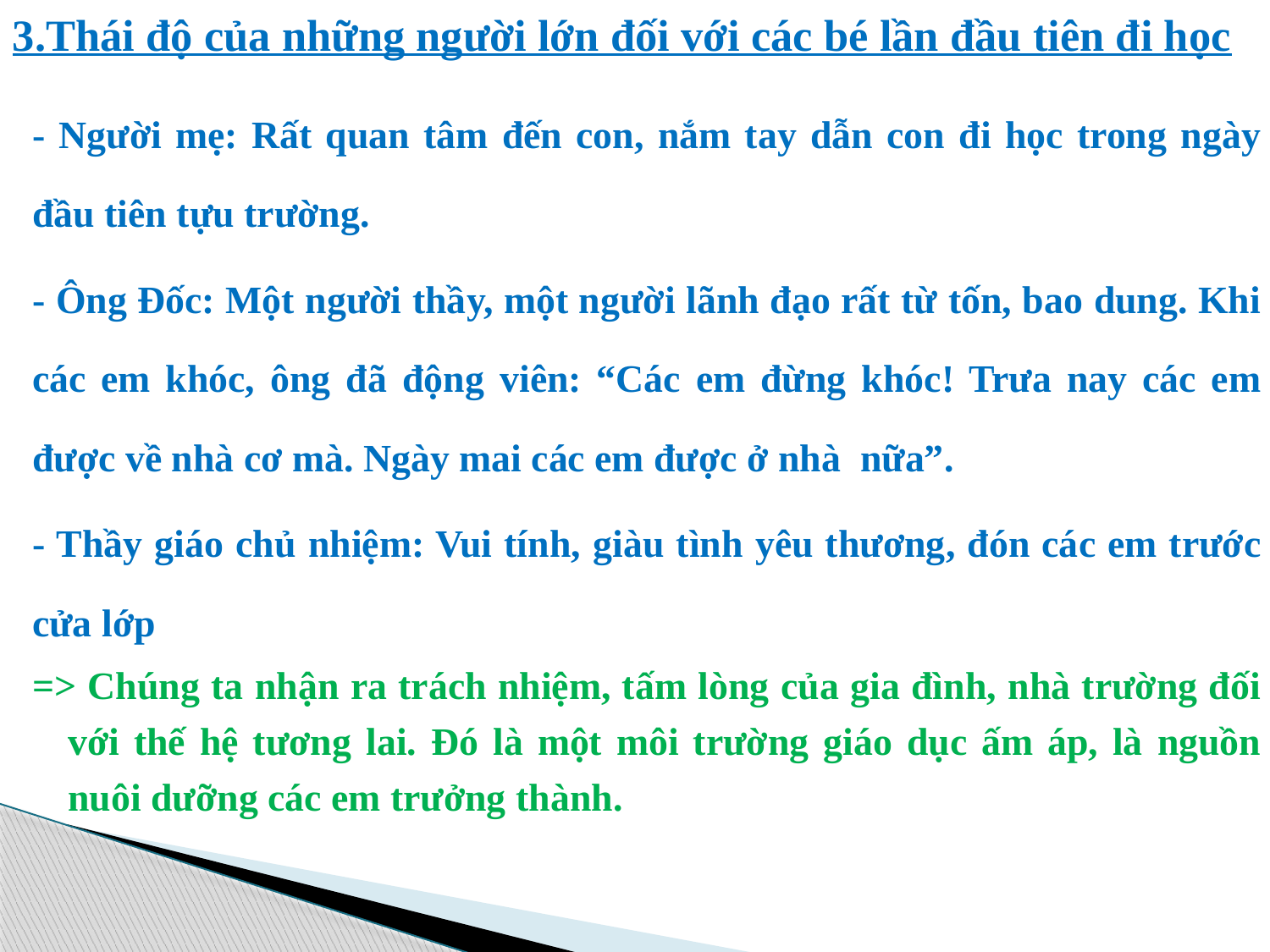

3.Thái độ của những người lớn đối với các bé lần đầu tiên đi học
- Người mẹ: Rất quan tâm đến con, nắm tay dẫn con đi học trong ngày đầu tiên tựu trường.
- Ông Đốc: Một người thầy, một người lãnh đạo rất từ tốn, bao dung. Khi các em khóc, ông đã động viên: “Các em đừng khóc! Trưa nay các em được về nhà cơ mà. Ngày mai các em được ở nhà  nữa”.
- Thầy giáo chủ nhiệm: Vui tính, giàu tình yêu thương, đón các em trước cửa lớp
=> Chúng ta nhận ra trách nhiệm, tấm lòng của gia đình, nhà trường đối với thế hệ tương lai. Đó là một môi trường giáo dục ấm áp, là nguồn nuôi dưỡng các em trưởng thành.